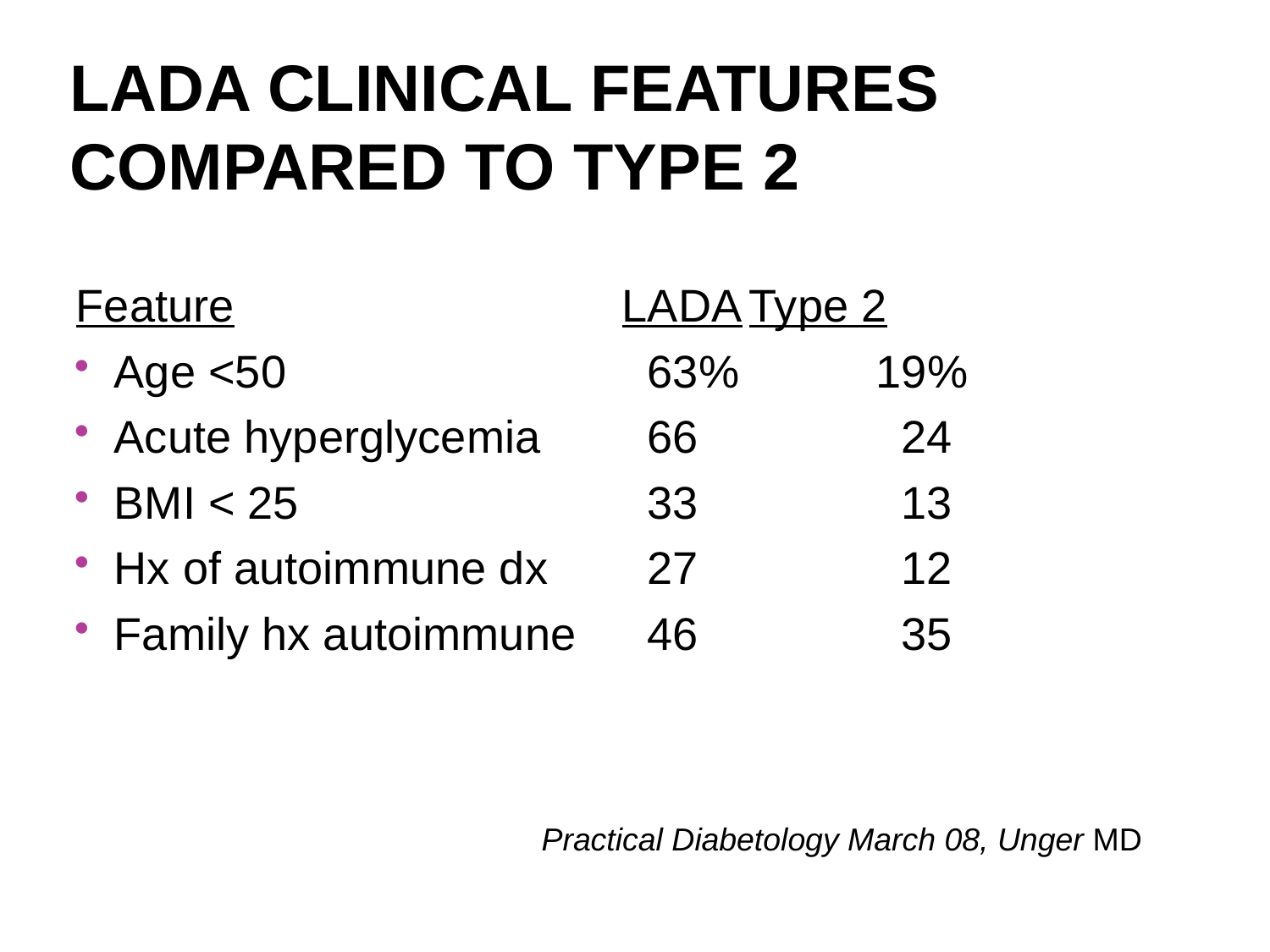

# LADA Clinical Features Compared to Type 2
Feature				LADA	Type 2
Age <50			  63%	  	19%
Acute hyperglycemia	  66		  24
BMI < 25 			  33		  13
Hx of autoimmune dx	  27		  12
Family hx autoimmune	  46		  35
Practical Diabetology March 08, Unger MD